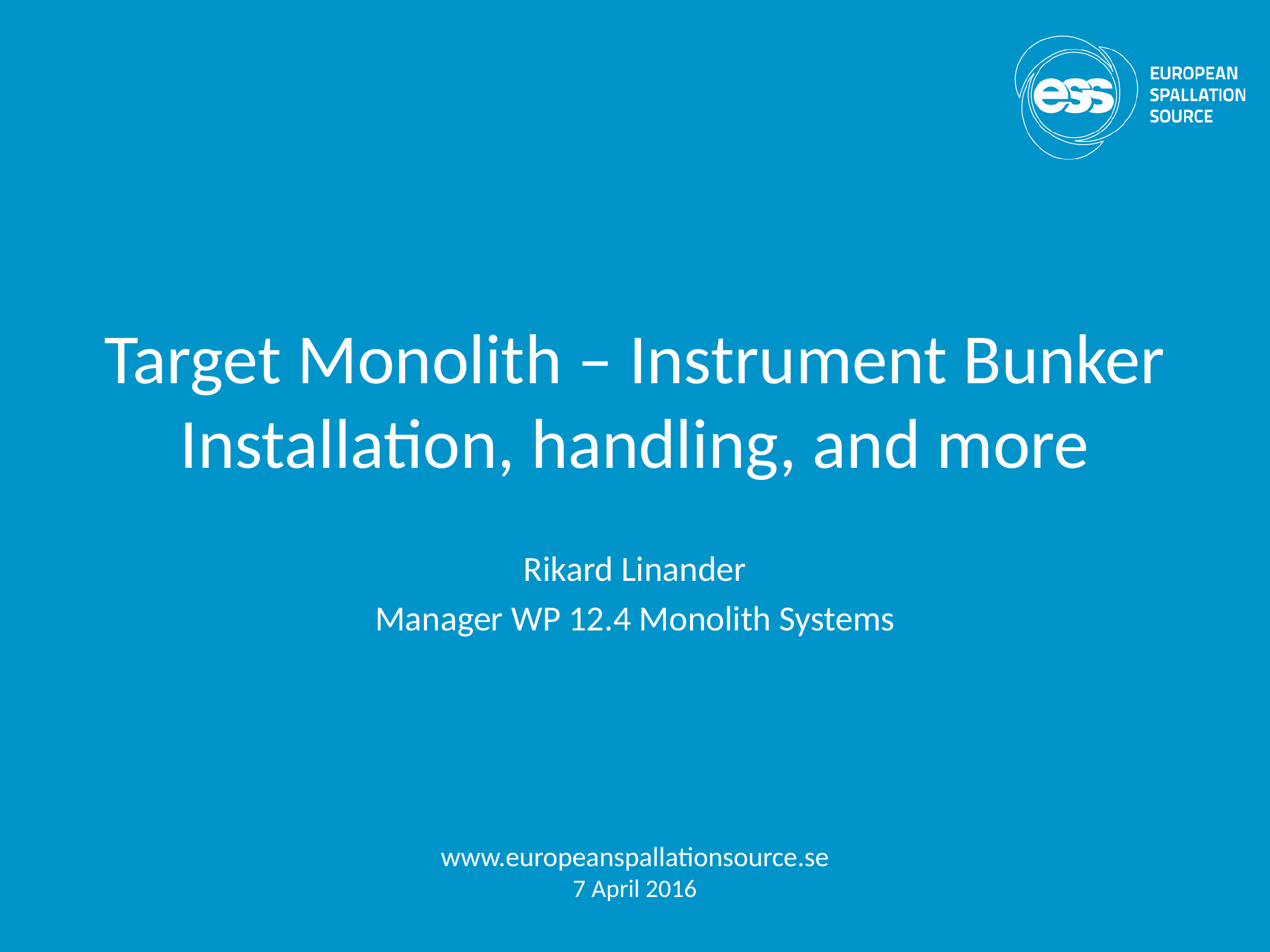

# Target Monolith – Instrument Bunker Installation, handling, and more
Rikard Linander
Manager WP 12.4 Monolith Systems
www.europeanspallationsource.se
7 April 2016